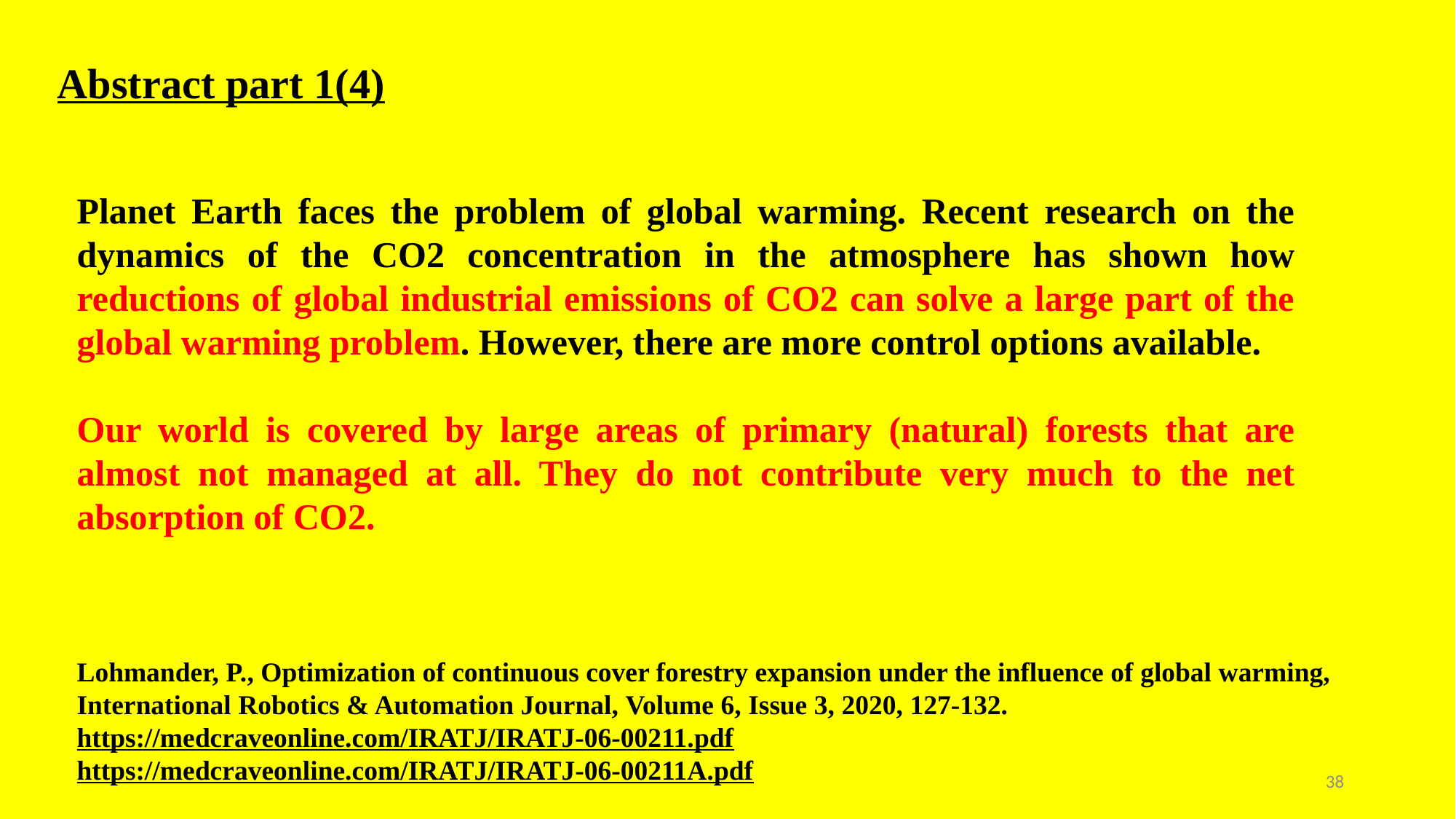

Abstract part 1(4)
Planet Earth faces the problem of global warming. Recent research on the dynamics of the CO2 concentration in the atmosphere has shown how reductions of global industrial emissions of CO2 can solve a large part of the global warming problem. However, there are more control options available.

Our world is covered by large areas of primary (natural) forests that are almost not managed at all. They do not contribute very much to the net absorption of CO2.
Lohmander, P., Optimization of continuous cover forestry expansion under the influence of global warming, International Robotics & Automation Journal, Volume 6, Issue 3, 2020, 127-132.
https://medcraveonline.com/IRATJ/IRATJ-06-00211.pdf
https://medcraveonline.com/IRATJ/IRATJ-06-00211A.pdf
38